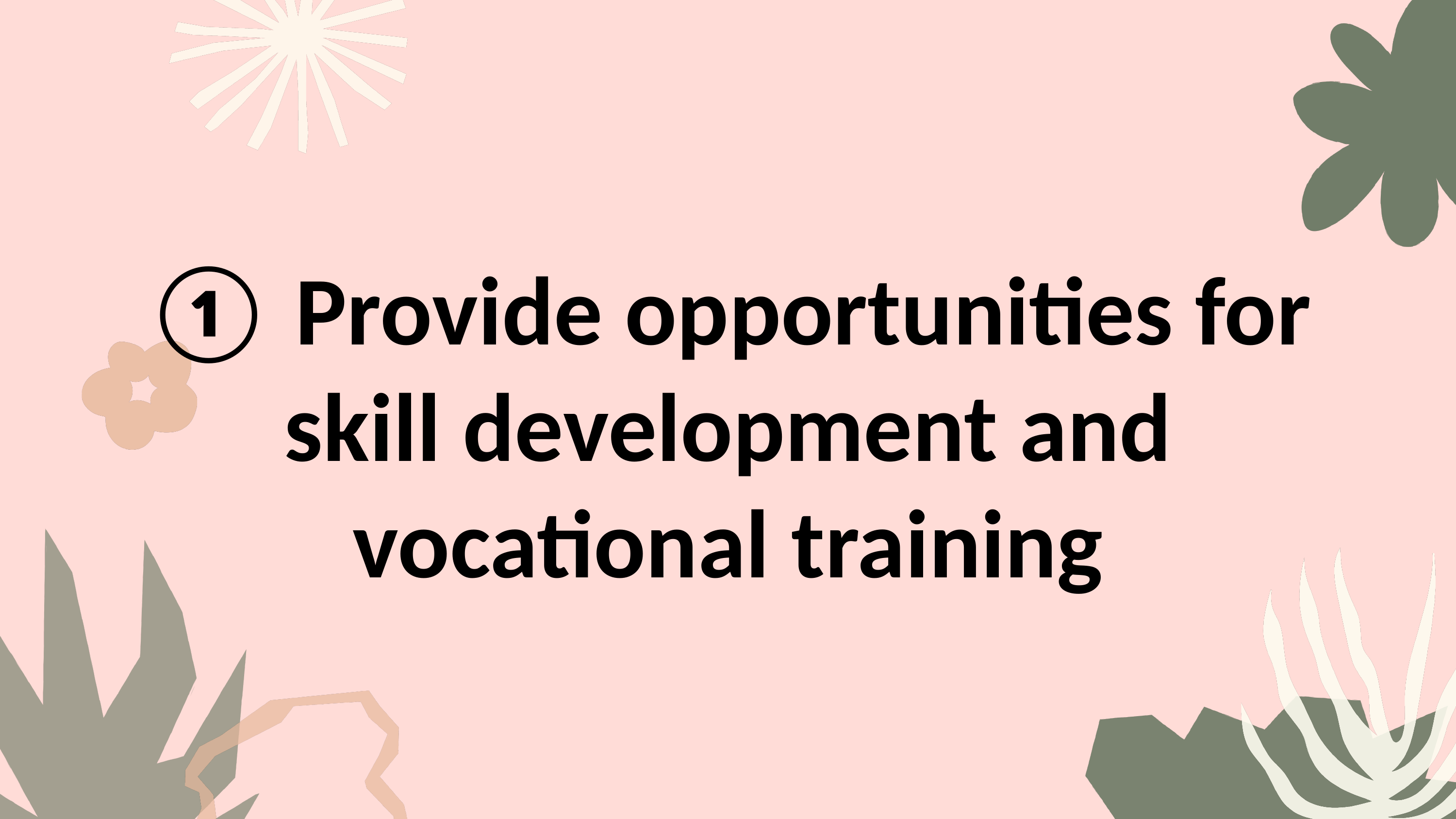

① Provide opportunities for skill development and vocational training